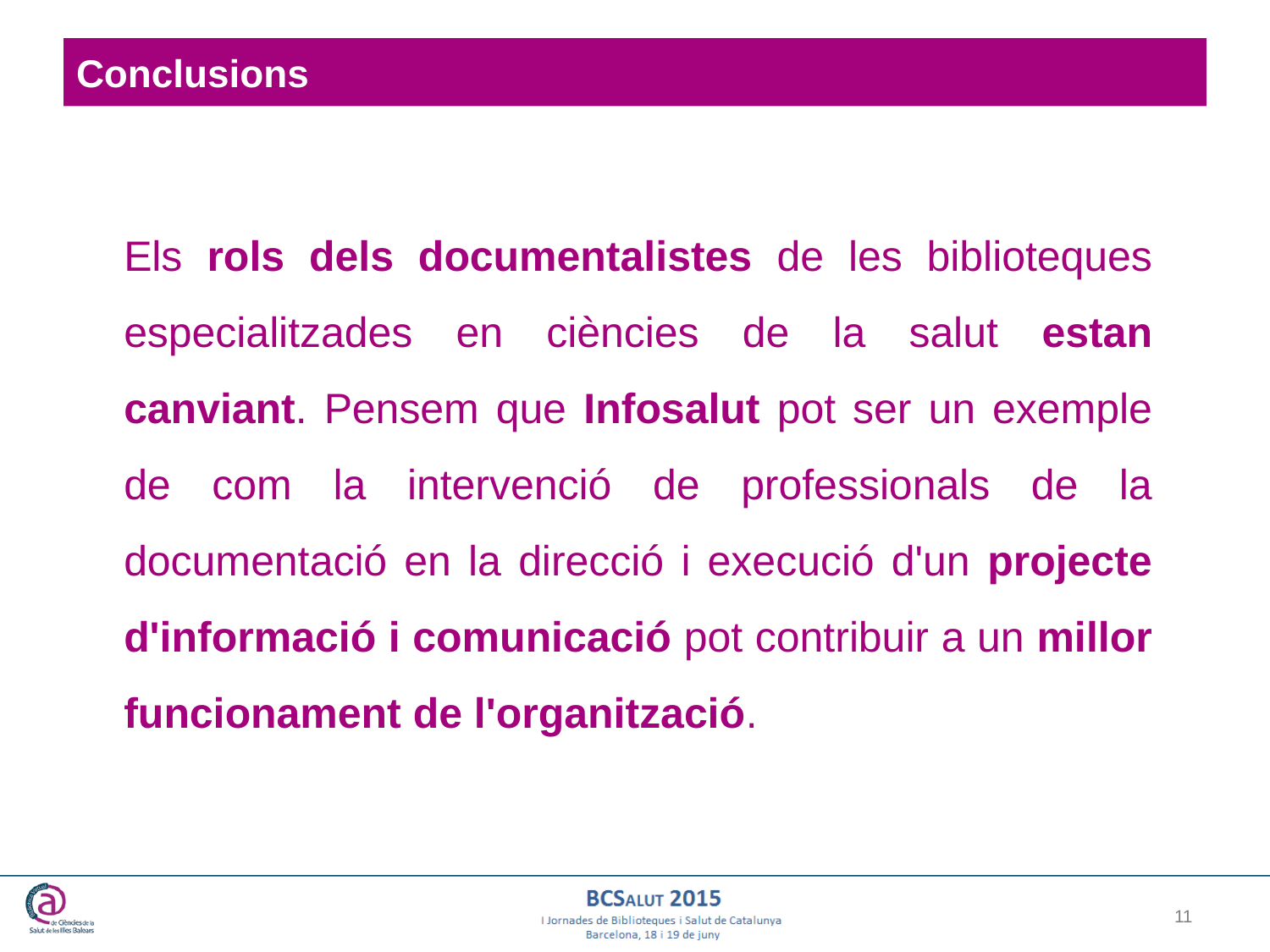

# Conclusions

Els rols dels documentalistes de les biblioteques especialitzades en ciències de la salut estan canviant. Pensem que Infosalut pot ser un exemple de com la intervenció de professionals de la documentació en la direcció i execució d'un projecte d'informació i comunicació pot contribuir a un millor funcionament de l'organització.